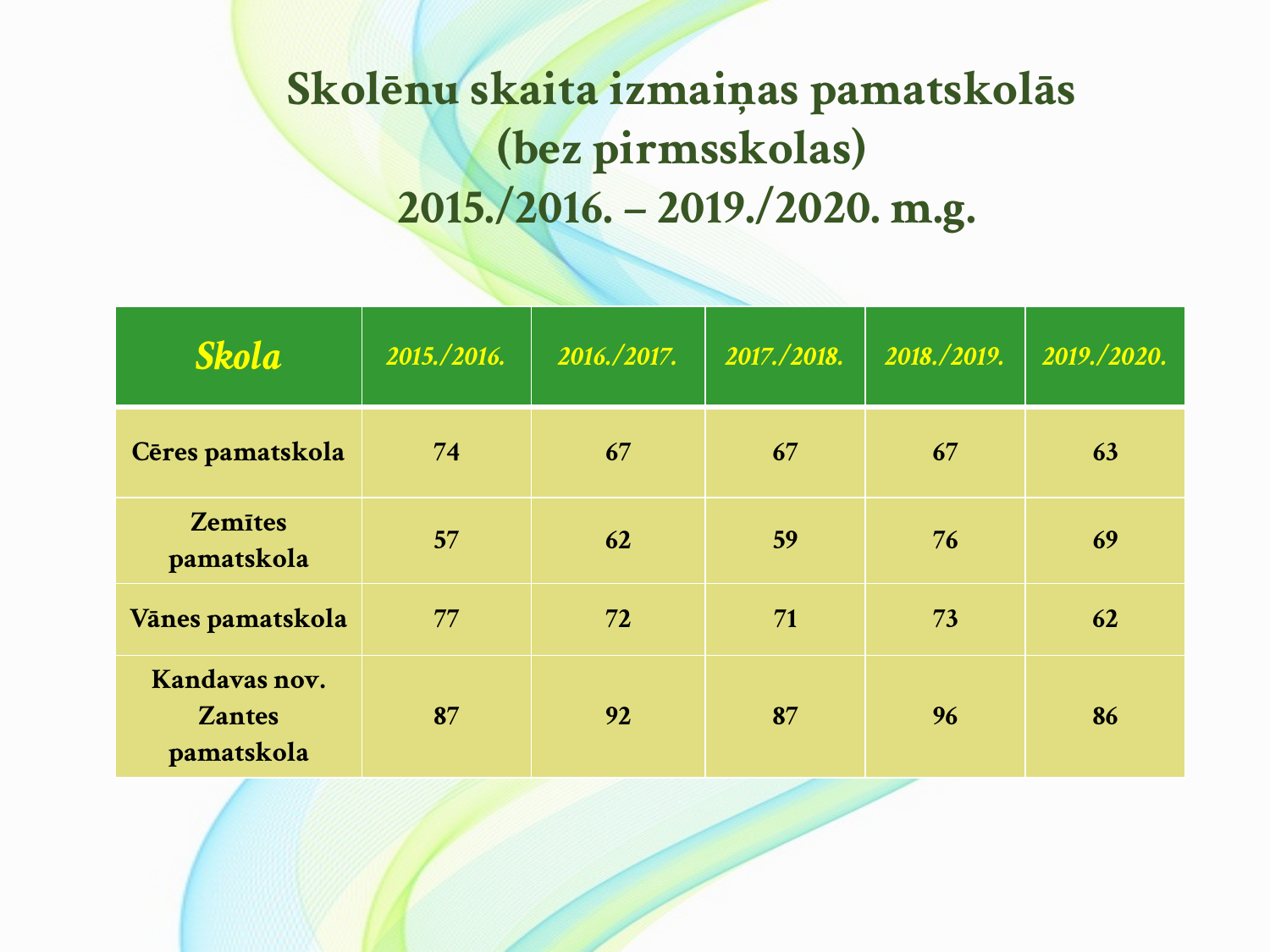

# Skolēnu skaita izmaiņas pamatskolās (bez pirmsskolas) 2015./2016. – 2019./2020. m.g.
| Skola | 2015./2016. | 2016./2017. | 2017./2018. | 2018./2019. | 2019./2020. |
| --- | --- | --- | --- | --- | --- |
| Cēres pamatskola | 74 | 67 | 67 | 67 | 63 |
| Zemītes pamatskola | 57 | 62 | 59 | 76 | 69 |
| Vānes pamatskola | 77 | 72 | 71 | 73 | 62 |
| Kandavas nov. Zantes pamatskola | 87 | 92 | 87 | 96 | 86 |